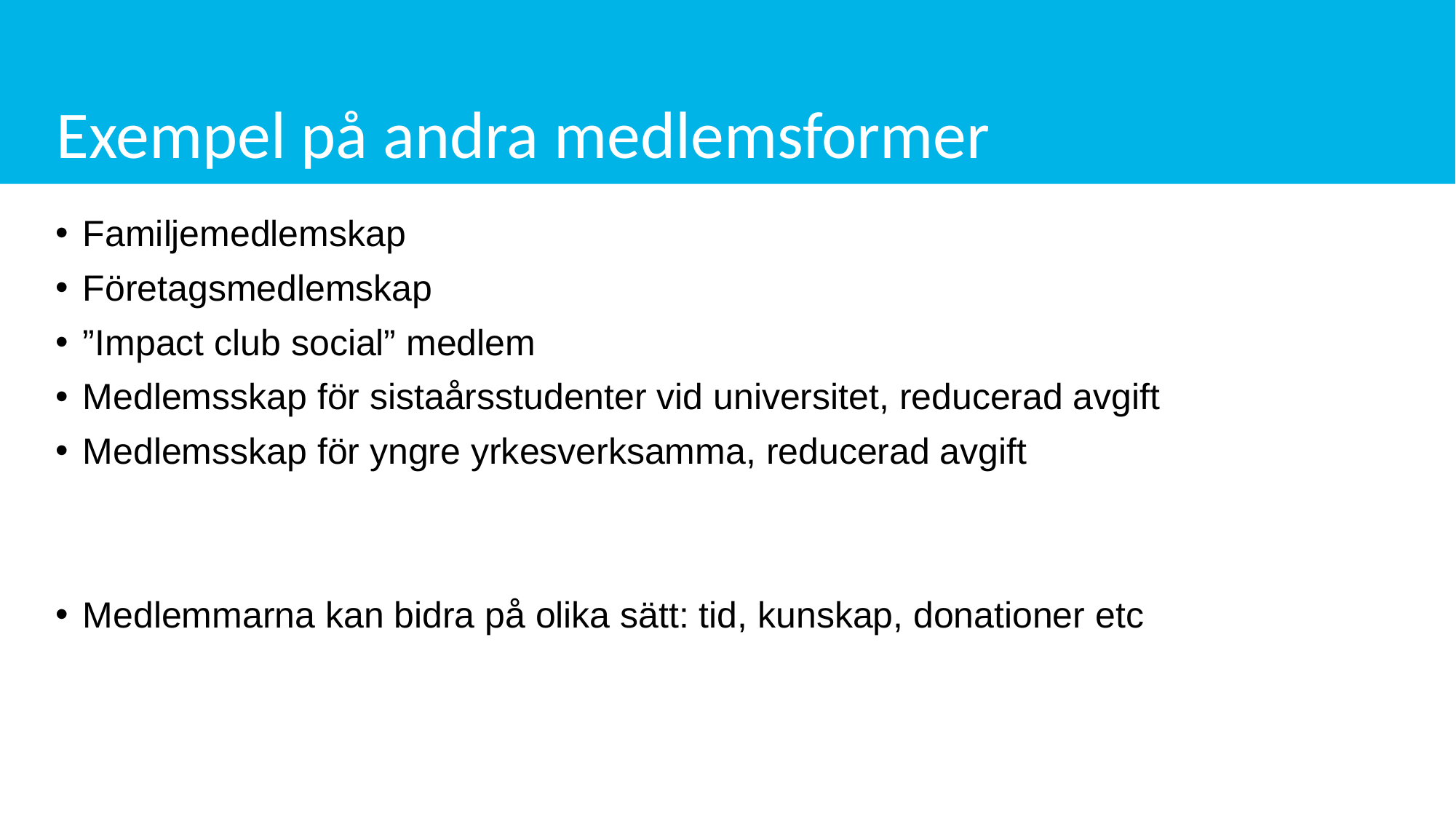

# Exempel på andra medlemsformer
Familjemedlemskap
Företagsmedlemskap
”Impact club social” medlem
Medlemsskap för sistaårsstudenter vid universitet, reducerad avgift
Medlemsskap för yngre yrkesverksamma, reducerad avgift

Medlemmarna kan bidra på olika sätt: tid, kunskap, donationer etc